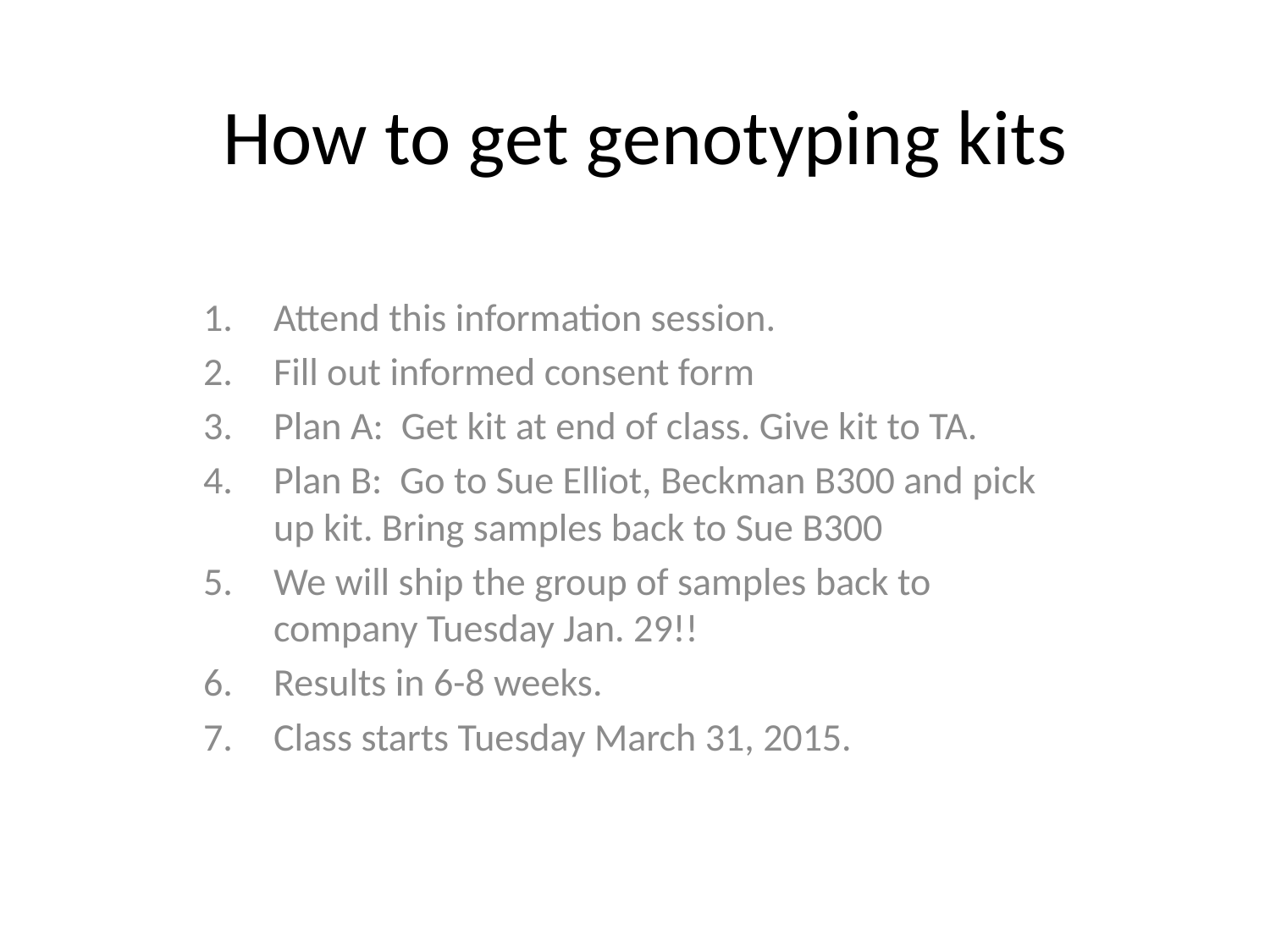

# How to get genotyping kits
Attend this information session.
Fill out informed consent form
Plan A:  Get kit at end of class. Give kit to TA.
Plan B:  Go to Sue Elliot, Beckman B300 and pick up kit. Bring samples back to Sue B300
We will ship the group of samples back to company Tuesday Jan. 29!!
Results in 6-8 weeks.
Class starts Tuesday March 31, 2015.